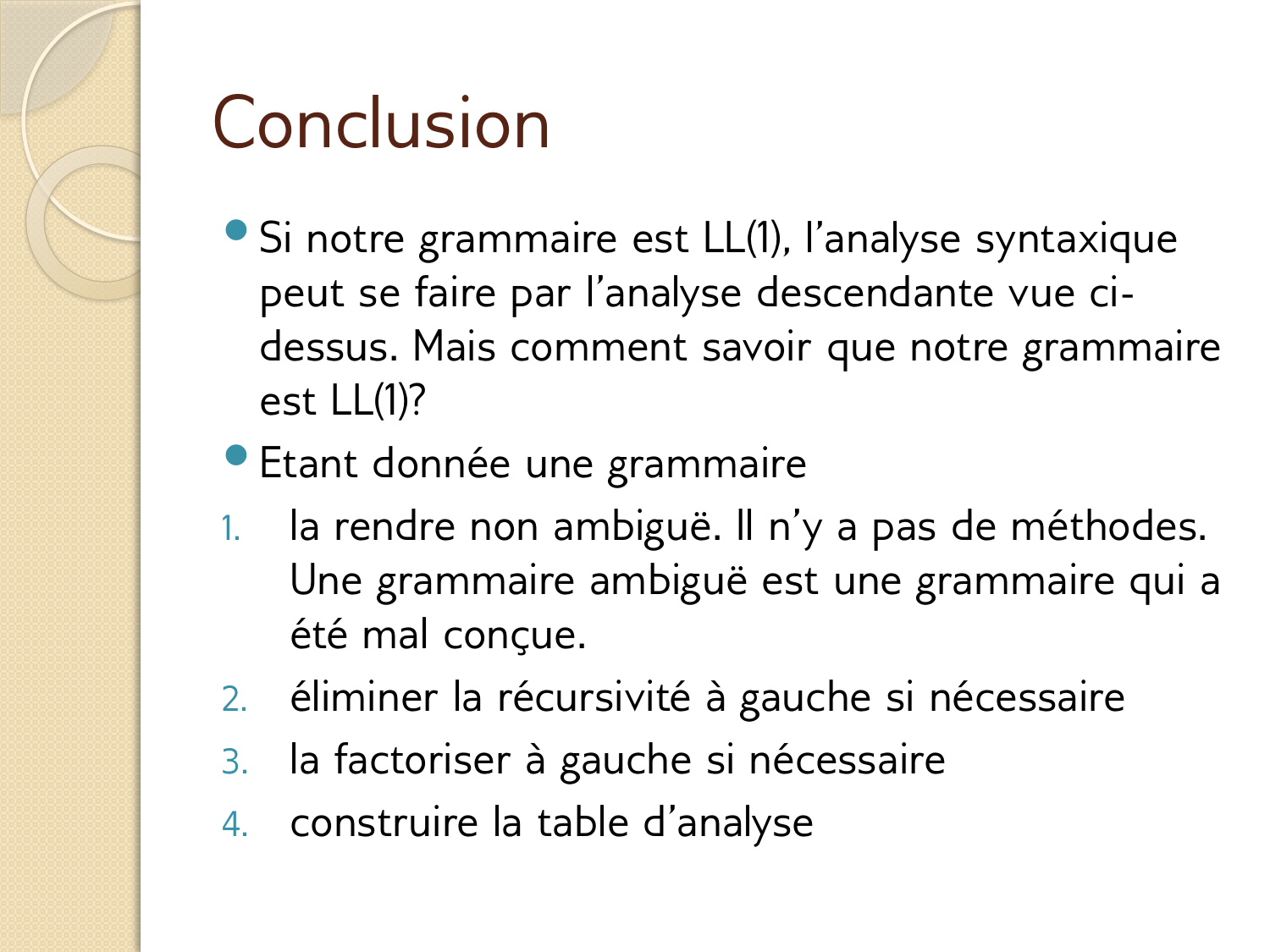

# Conclusion
Si notre grammaire est LL(1), l’analyse syntaxique peut se faire par l’analyse descendante vue ci-dessus. Mais comment savoir que notre grammaire est LL(1)?
Etant donnée une grammaire
la rendre non ambiguë. Il n’y a pas de méthodes. Une grammaire ambiguë est une grammaire qui a été mal conçue.
éliminer la récursivité à gauche si nécessaire
la factoriser à gauche si nécessaire
construire la table d’analyse